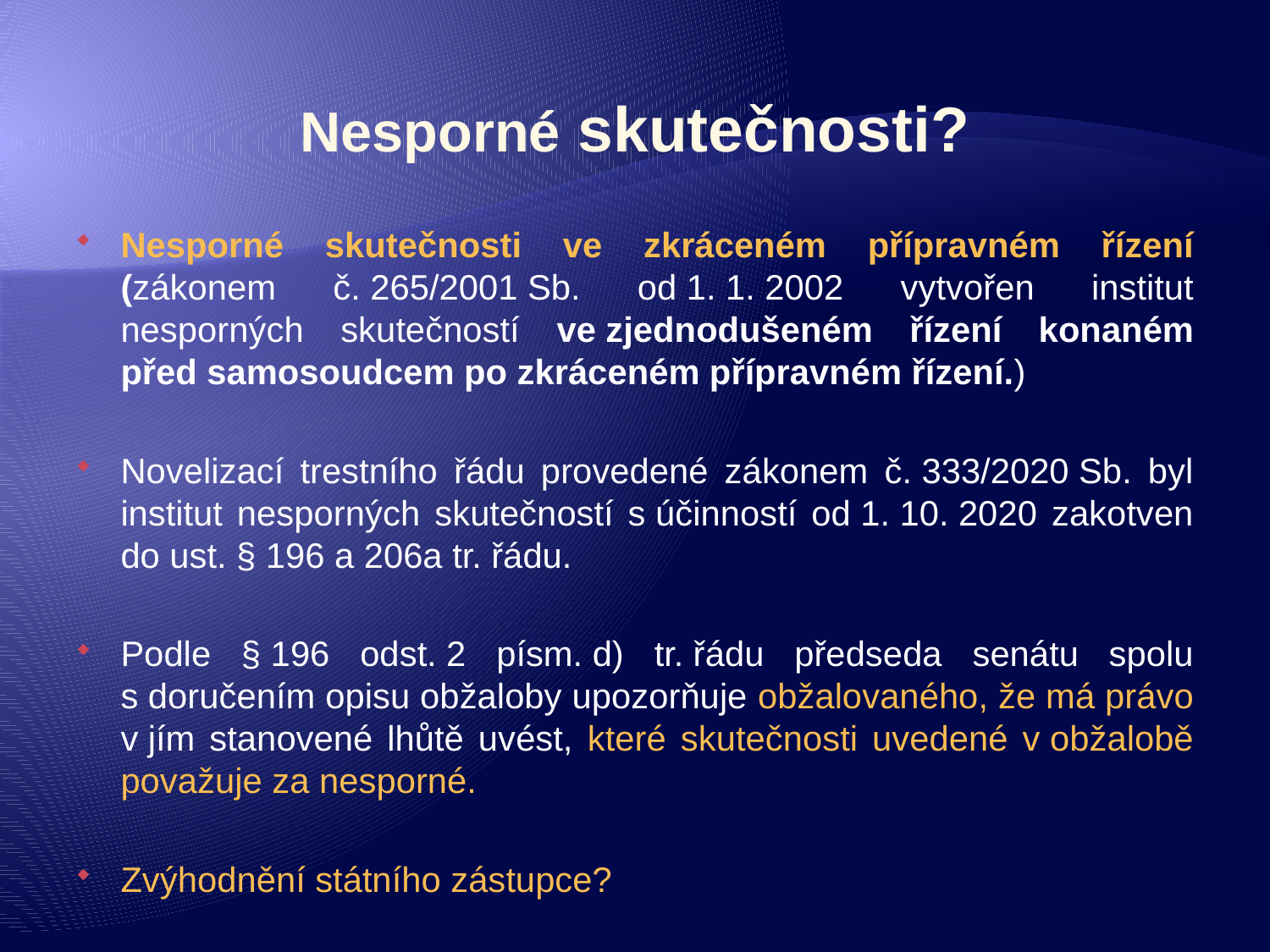

# Nesporné skutečnosti?
Nesporné skutečnosti ve zkráceném přípravném řízení (zákonem č. 265/2001 Sb. od 1. 1. 2002 vytvořen institut nesporných skutečností ve zjednodušeném řízení konaném před samosoudcem po zkráceném přípravném řízení.)

Novelizací trestního řádu provedené zákonem č. 333/2020 Sb. byl institut nesporných skutečností s účinností od 1. 10. 2020 zakotven do ust. § 196 a 206a tr. řádu.

Podle § 196 odst. 2 písm. d) tr. řádu předseda senátu spolu s doručením opisu obžaloby upozorňuje obžalovaného, že má právo v jím stanovené lhůtě uvést, které skutečnosti uvedené v obžalobě považuje za nesporné.

Zvýhodnění státního zástupce?